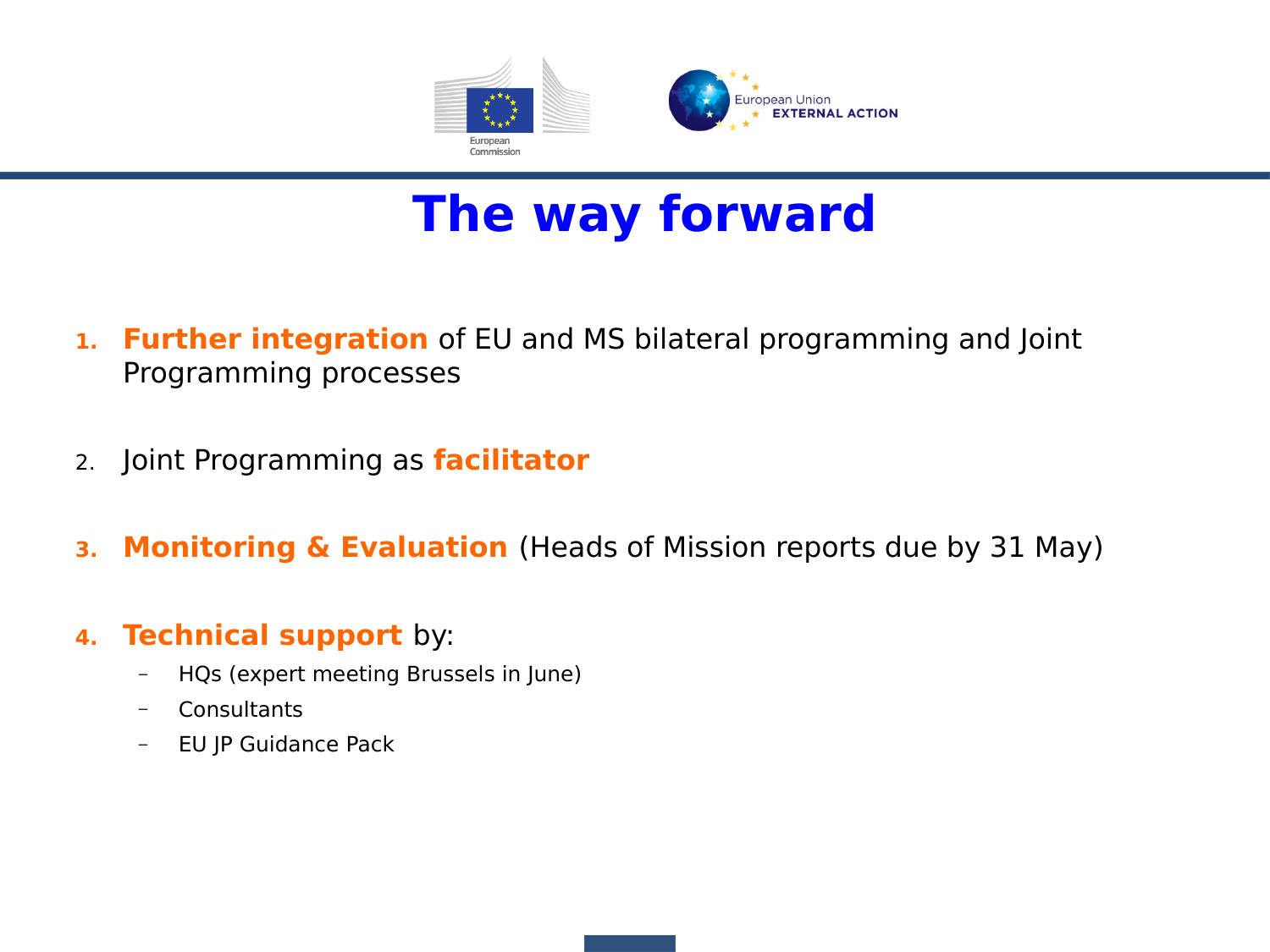

The way forward

Further integration of EU and MS bilateral programming and Joint Programming processes

Joint Programming as facilitator

Monitoring & Evaluation (Heads of Mission reports due by 31 May)

Technical support by:
HQs (expert meeting Brussels in June)
Consultants
EU JP Guidance Pack